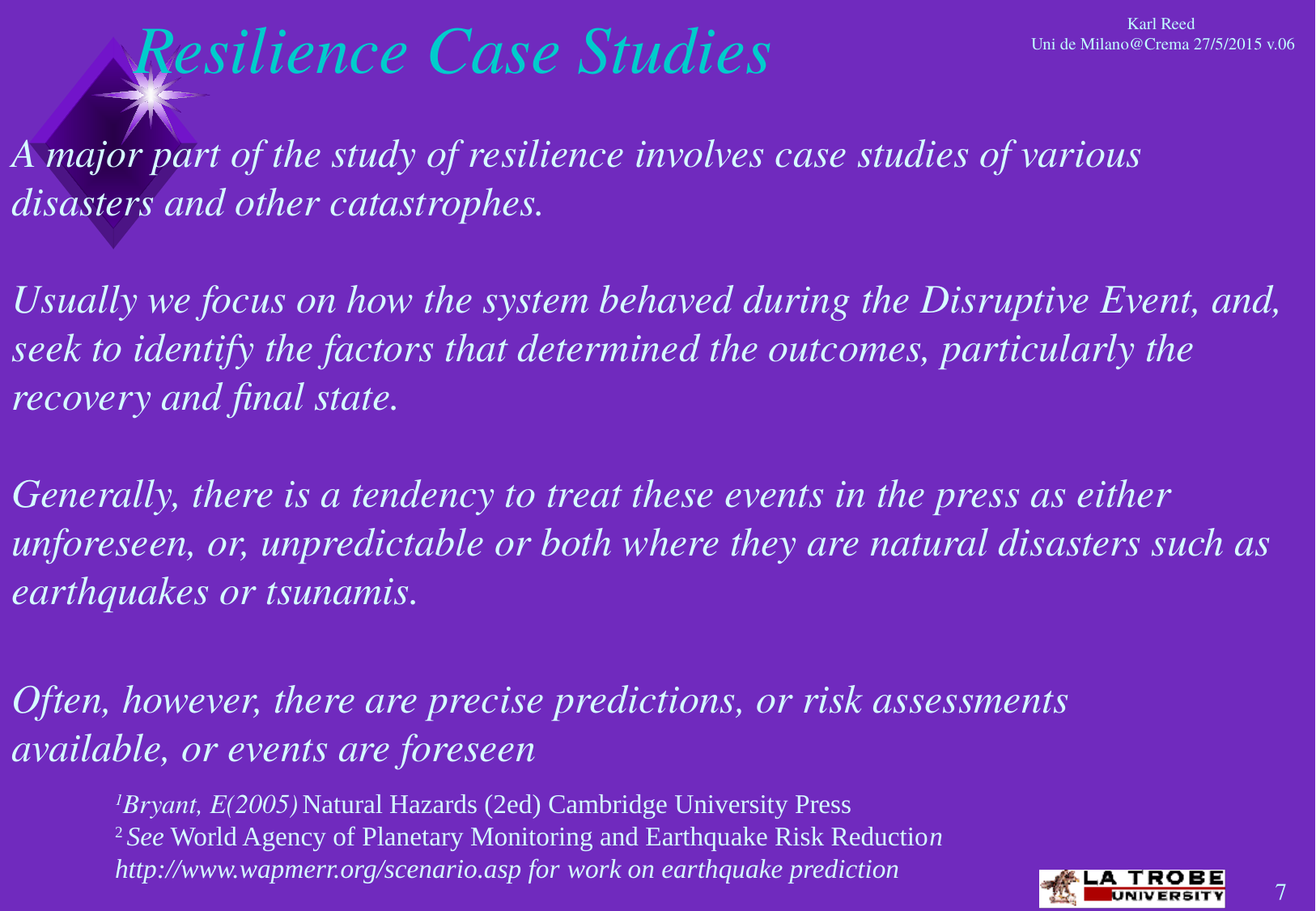

# Resilience Case Studies

A major part of the study of resilience involves case studies of various disasters and other catastrophes.

Usually we focus on how the system behaved during the Disruptive Event, and, seek to identify the factors that determined the outcomes, particularly the recovery and final state.

Generally, there is a tendency to treat these events in the press as either unforeseen, or, unpredictable or both where they are natural disasters such as earthquakes or tsunamis.

Often, however, there are precise predictions, or risk assessments available, or events are foreseen
1Bryant, E(2005) Natural Hazards (2ed) Cambridge University Press
2 See World Agency of Planetary Monitoring and Earthquake Risk Reduction http://www.wapmerr.org/scenario.asp for work on earthquake prediction